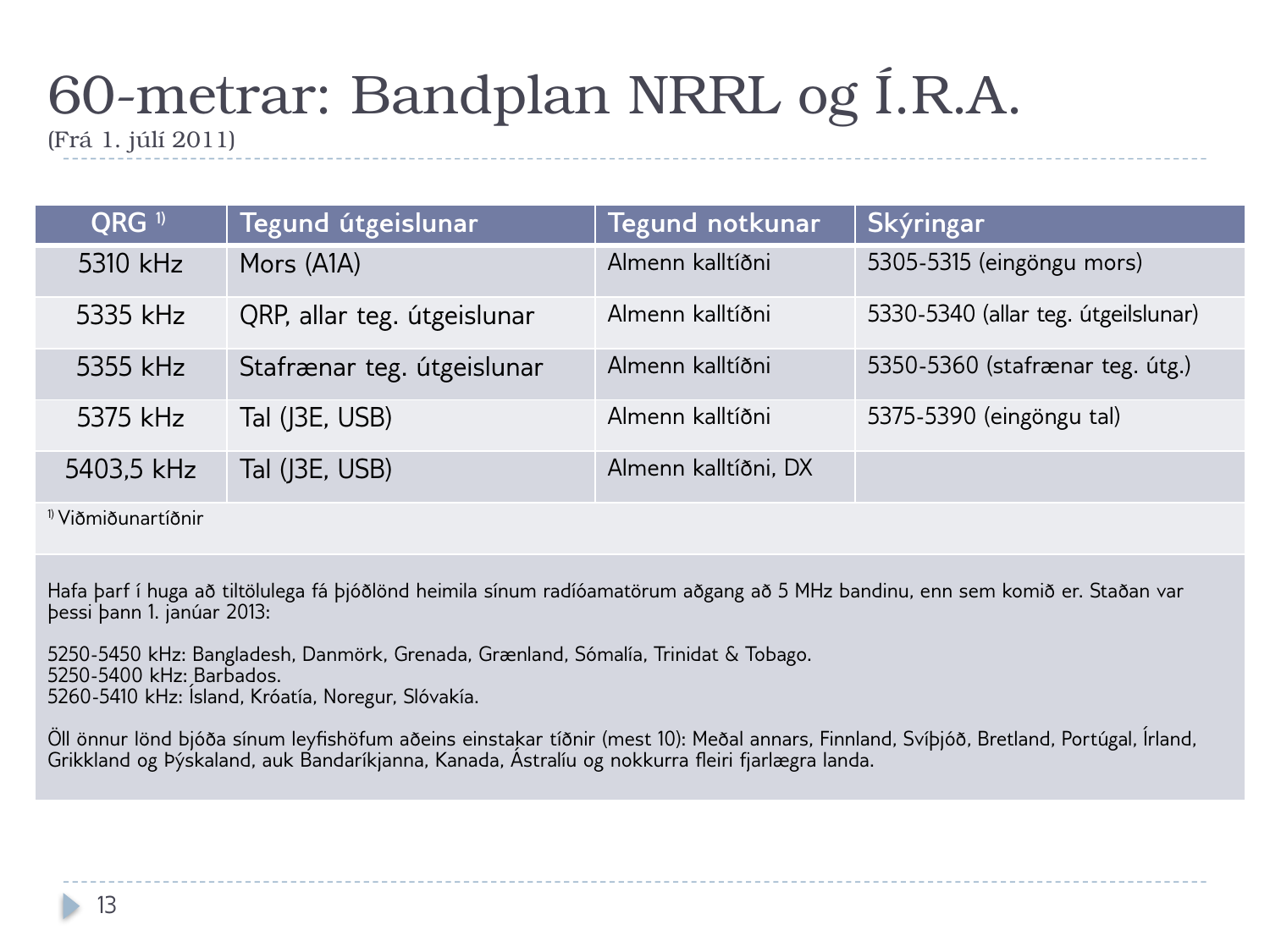

# 60-metrar: Bandplan NRRL og Í.R.A. (Frá 1. júlí 2011)
| QRG 1) | Tegund útgeislunar | Tegund notkunar | Skýringar |
| --- | --- | --- | --- |
| 5310 kHz | Mors (A1A) | Almenn kalltíðni | 5305-5315 (eingöngu mors) |
| 5335 kHz | QRP, allar teg. útgeislunar | Almenn kalltíðni | 5330-5340 (allar teg. útgeilslunar) |
| 5355 kHz | Stafrænar teg. útgeislunar | Almenn kalltíðni | 5350-5360 (stafrænar teg. útg.) |
| 5375 kHz | Tal (J3E, USB) | Almenn kalltíðni | 5375-5390 (eingöngu tal) |
| 5403,5 kHz | Tal (J3E, USB) | Almenn kalltíðni, DX |  |
| 1) Viðmiðunartíðnir |  |  |  |
| Hafa þarf í huga að tiltölulega fá þjóðlönd heimila sínum radíóamatörum aðgang að 5 MHz bandinu, enn sem komið er. Staðan var þessi þann 1. janúar 2013: 5250-5450 kHz: Bangladesh, Danmörk, Grenada, Grænland, Sómalía, Trinidat & Tobago. 5250-5400 kHz: Barbados. 5260-5410 kHz: Ísland, Króatía, Noregur, Slóvakía. Öll önnur lönd bjóða sínum leyfishöfum aðeins einstakar tíðnir (mest 10): Meðal annars, Finnland, Svíþjóð, Bretland, Portúgal, Írland, Grikkland og Þýskaland, auk Bandaríkjanna, Kanada, Ástralíu og nokkurra fleiri fjarlægra landa. |  |  |  |
13